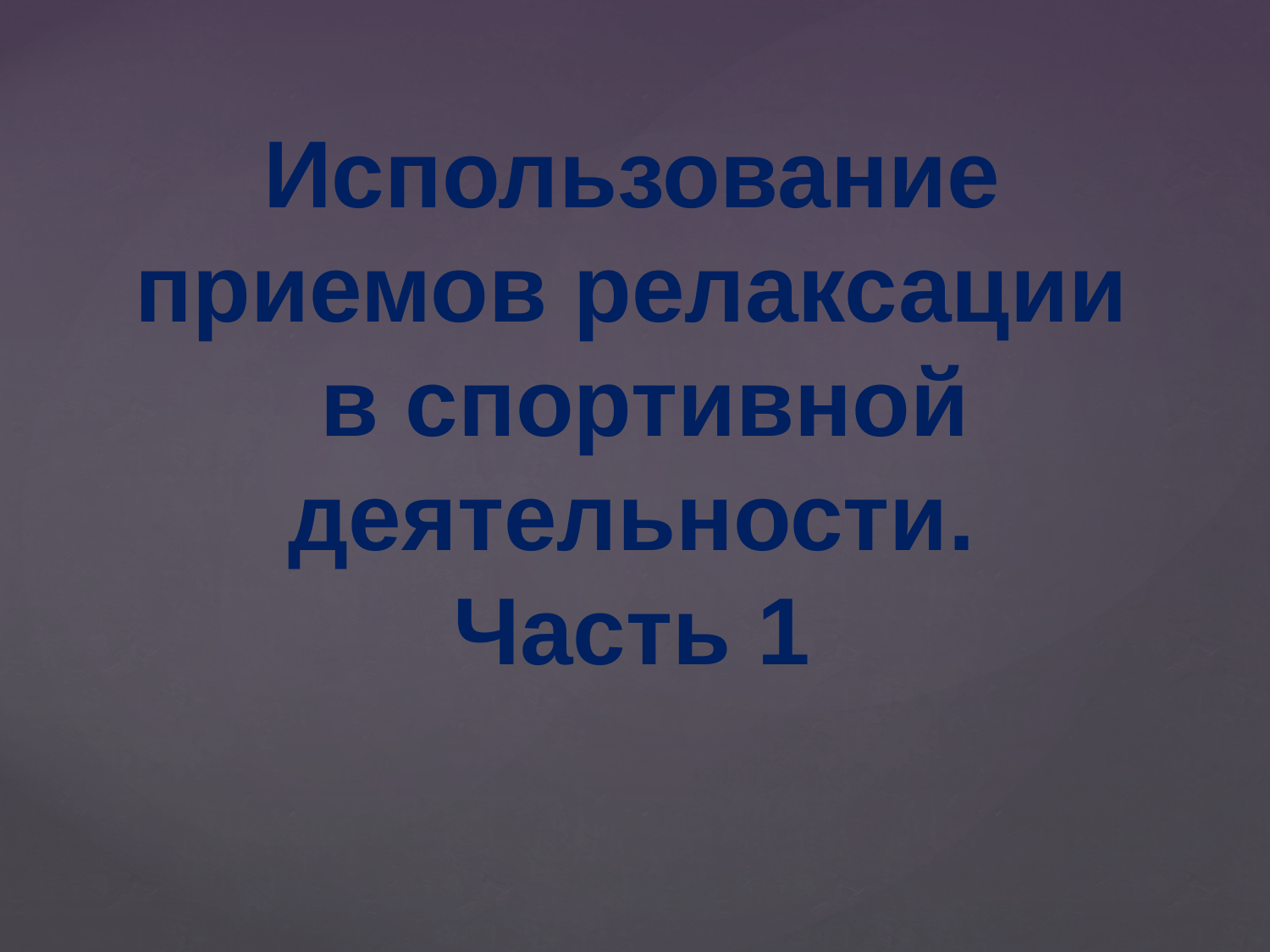

# Использование приемов релаксации в спортивной деятельности. Часть 1